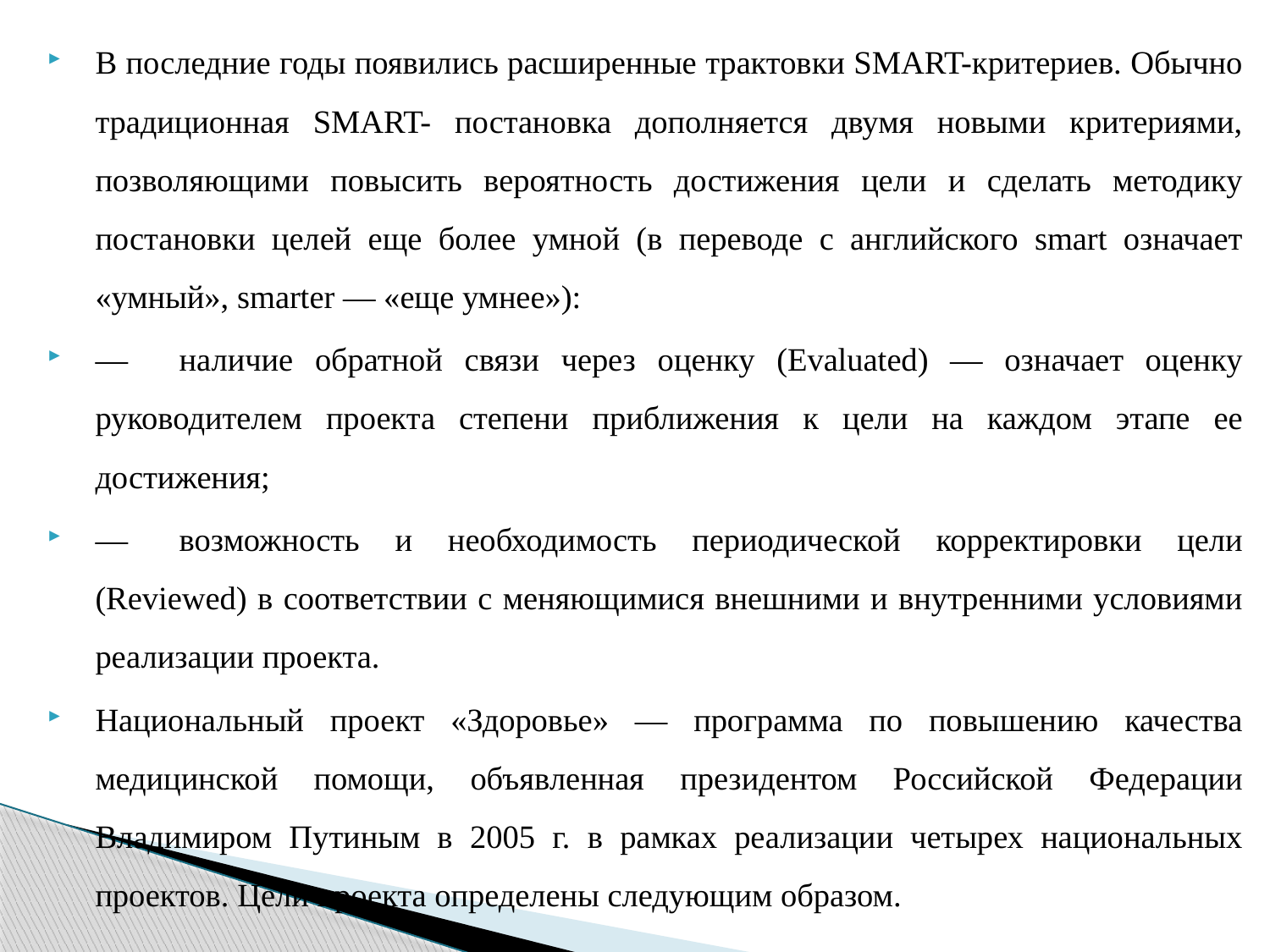

В последние годы появились расширенные трактовки SMART-критериев. Обычно традиционная SMART- постановка дополняется двумя новыми критериями, позволяющими повысить вероятность достижения цели и сделать методику постановки целей еще более умной (в переводе с английского smart означает «умный», smarter — «еще умнее»):
—	наличие обратной связи через оценку (Evaluated) — означает оценку руководителем проекта степени приближения к цели на каждом этапе ее достижения;
—	возможность и необходимость периодической корректировки цели (Reviewed) в соответствии с меняющимися внешними и внутренними условиями реализации проекта.
Национальный проект «Здоровье» — программа по повышению качества медицинской помощи, объявленная президентом Российской Федерации Владимиром Путиным в 2005 г. в рамках реализации четырех национальных проектов. Цели проекта определены следующим образом.